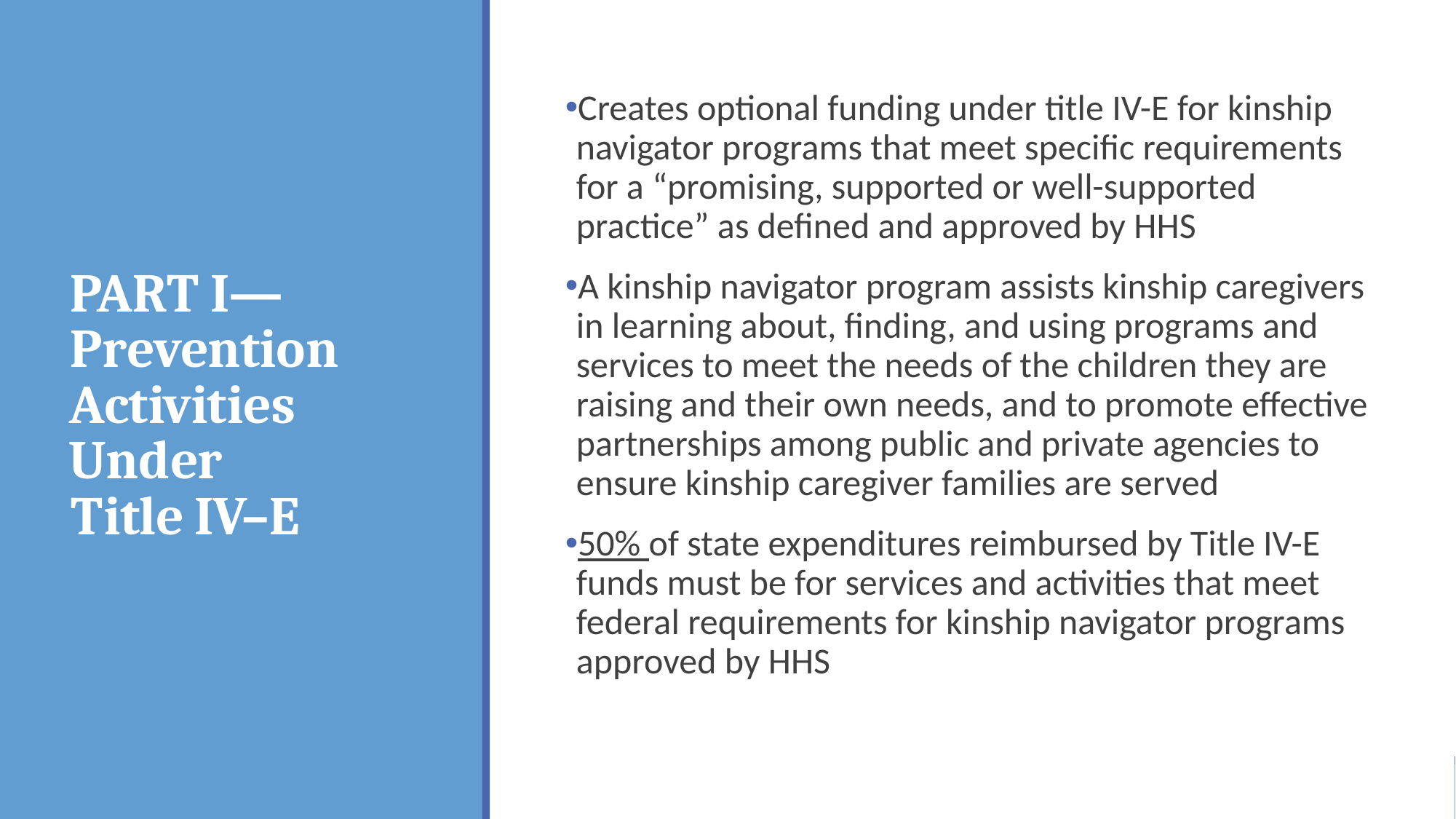

# PART I—Prevention Activities Under Title IV–E
Creates optional funding under title IV-E for kinship navigator programs that meet specific requirements for a “promising, supported or well-supported practice” as defined and approved by HHS
A kinship navigator program assists kinship caregivers in learning about, finding, and using programs and services to meet the needs of the children they are raising and their own needs, and to promote effective partnerships among public and private agencies to ensure kinship caregiver families are served
50% of state expenditures reimbursed by Title IV-E funds must be for services and activities that meet federal requirements for kinship navigator programs approved by HHS